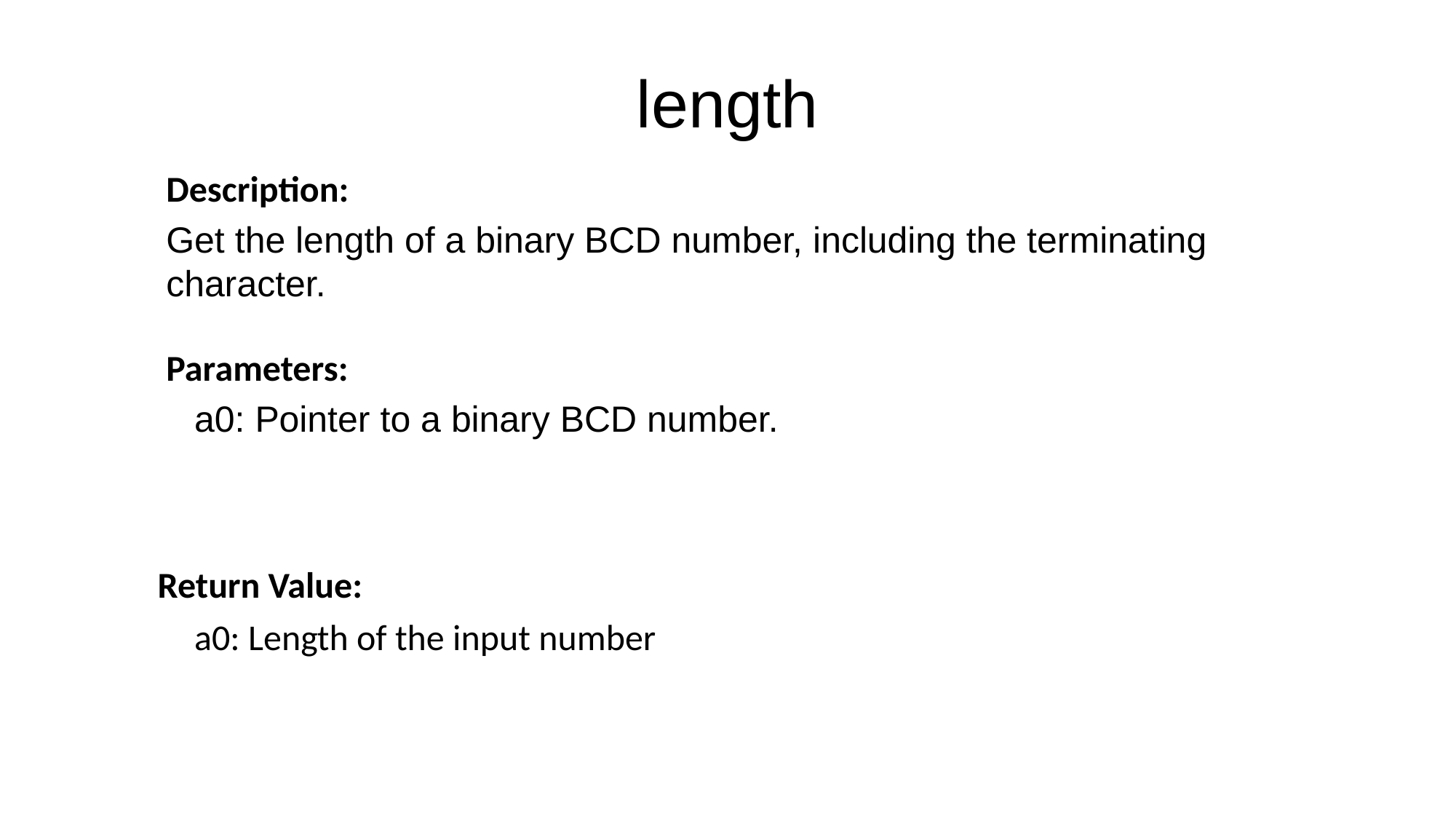

length
Description:
Get the length of a binary BCD number, including the terminating character.
Parameters:
a0: Pointer to a binary BCD number.

Return Value:
a0: Length of the input number